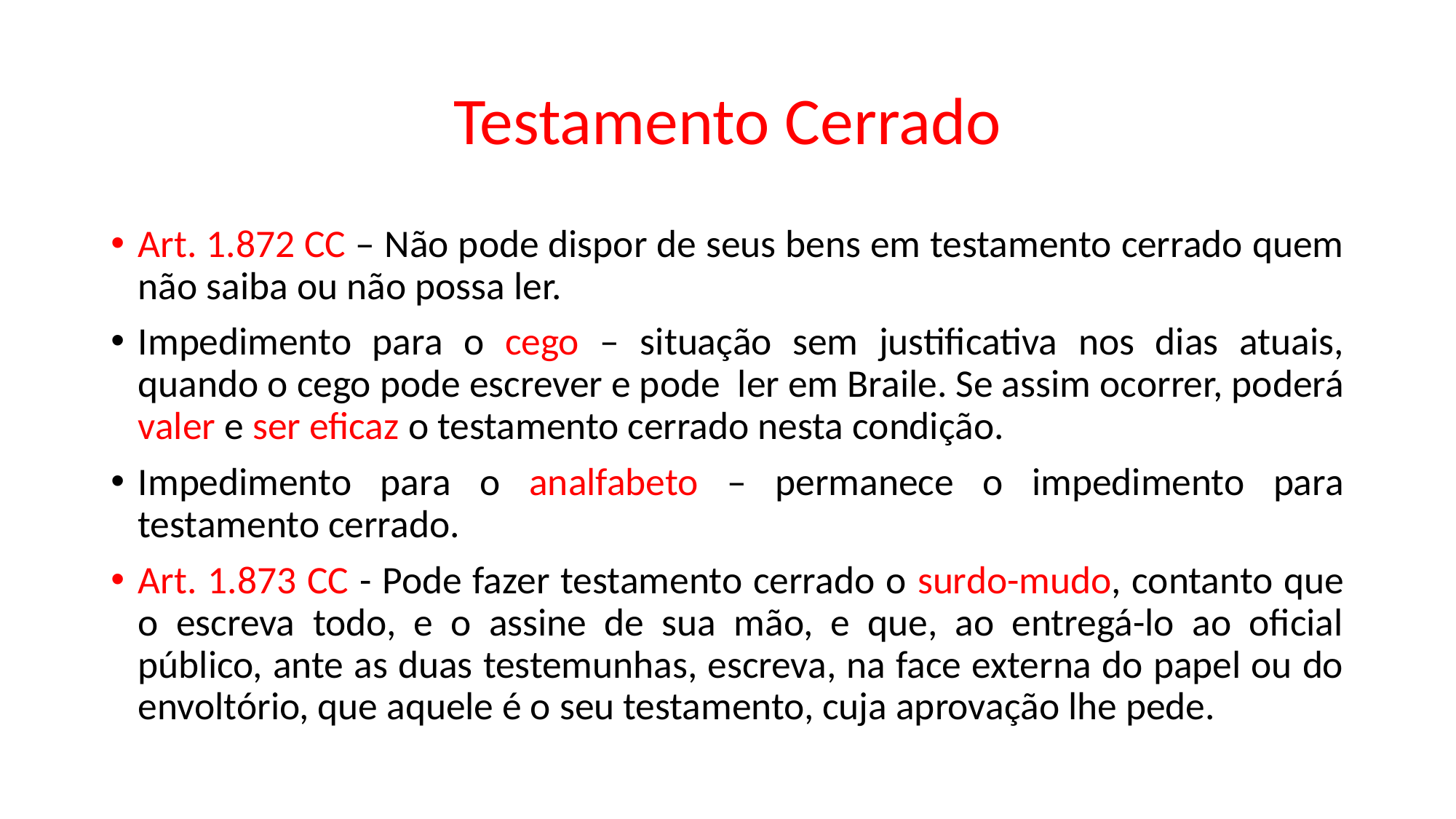

# Testamento Cerrado
Art. 1.872 CC – Não pode dispor de seus bens em testamento cerrado quem não saiba ou não possa ler.
Impedimento para o cego – situação sem justificativa nos dias atuais, quando o cego pode escrever e pode  ler em Braile. Se assim ocorrer, poderá valer e ser eficaz o testamento cerrado nesta condição.
Impedimento para o analfabeto – permanece o impedimento para testamento cerrado.
Art. 1.873 CC - Pode fazer testamento cerrado o surdo-mudo, contanto que o escreva todo, e o assine de sua mão, e que, ao entregá-lo ao oficial público, ante as duas testemunhas, escreva, na face externa do papel ou do envoltório, que aquele é o seu testamento, cuja aprovação lhe pede.